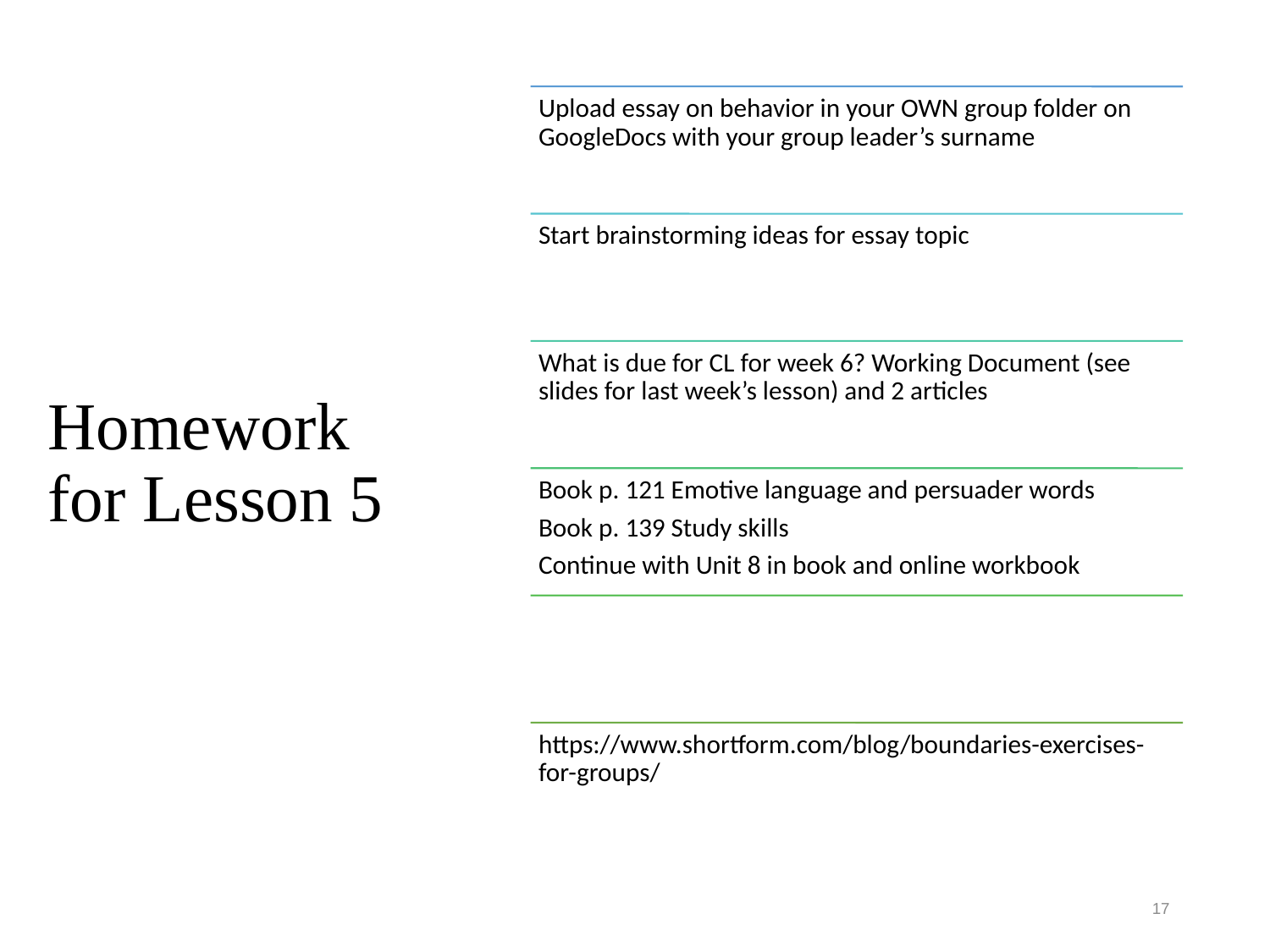

# Homework for Lesson 5
Upload essay on behavior in your OWN group folder on GoogleDocs with your group leader’s surname
Start brainstorming ideas for essay topic
What is due for CL for week 6? Working Document (see slides for last week’s lesson) and 2 articles
Book p. 121 Emotive language and persuader words
Book p. 139 Study skills
Continue with Unit 8 in book and online workbook

https://www.shortform.com/blog/boundaries-exercises-for-groups/
17